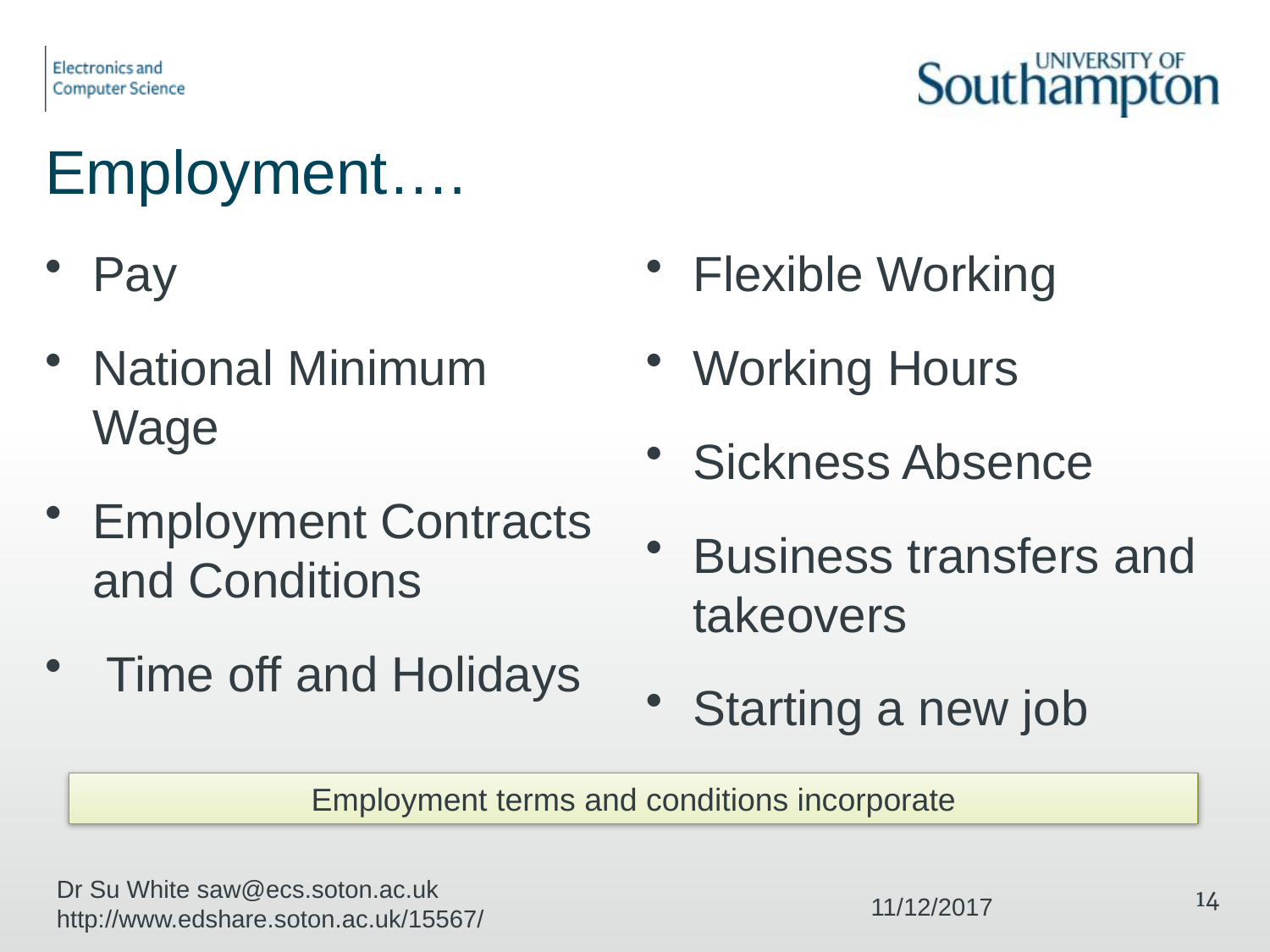

# Employment….
Pay
National Minimum Wage
Employment Contracts and Conditions
 Time off and Holidays

Flexible Working
Working Hours
Sickness Absence
Business transfers and takeovers
Starting a new job

Employment terms and conditions incorporate
Dr Su White saw@ecs.soton.ac.uk     http://www.edshare.soton.ac.uk/15567/
14
11/12/2017